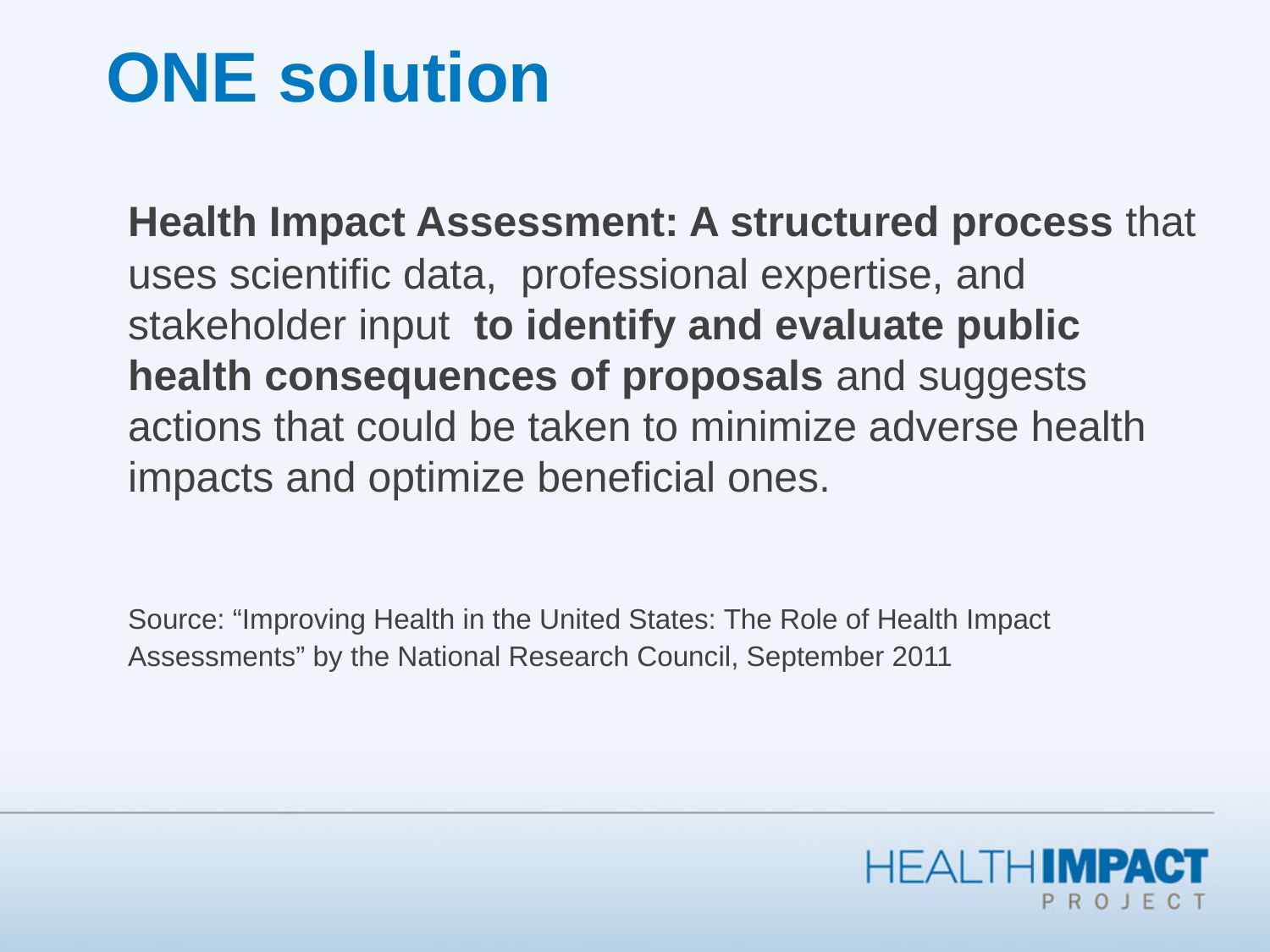

# ONE solution

	Health Impact Assessment: A structured process that uses scientific data,  professional expertise, and stakeholder input  to identify and evaluate public health consequences of proposals and suggests actions that could be taken to minimize adverse health impacts and optimize beneficial ones.

	Source: “Improving Health in the United States: The Role of Health Impact Assessments” by the National Research Council, September 2011